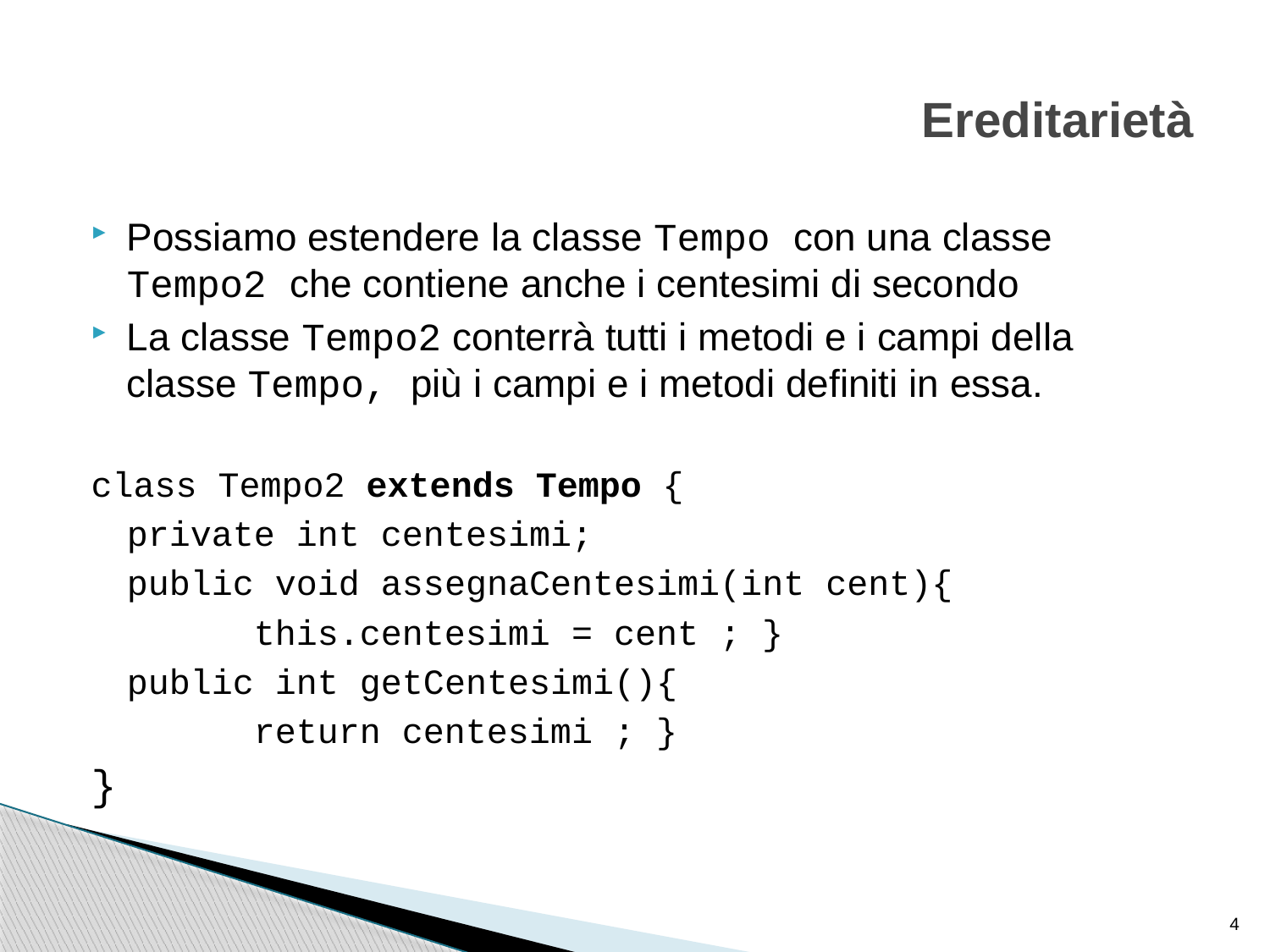

# Ereditarietà
Possiamo estendere la classe Tempo con una classe Tempo2 che contiene anche i centesimi di secondo
La classe Tempo2 conterrà tutti i metodi e i campi della classe Tempo, più i campi e i metodi definiti in essa.

class Tempo2 extends Tempo {
	private int centesimi;
	public void assegnaCentesimi(int cent){
		this.centesimi = cent ; }
	public int getCentesimi(){
		return centesimi ; }
}
4